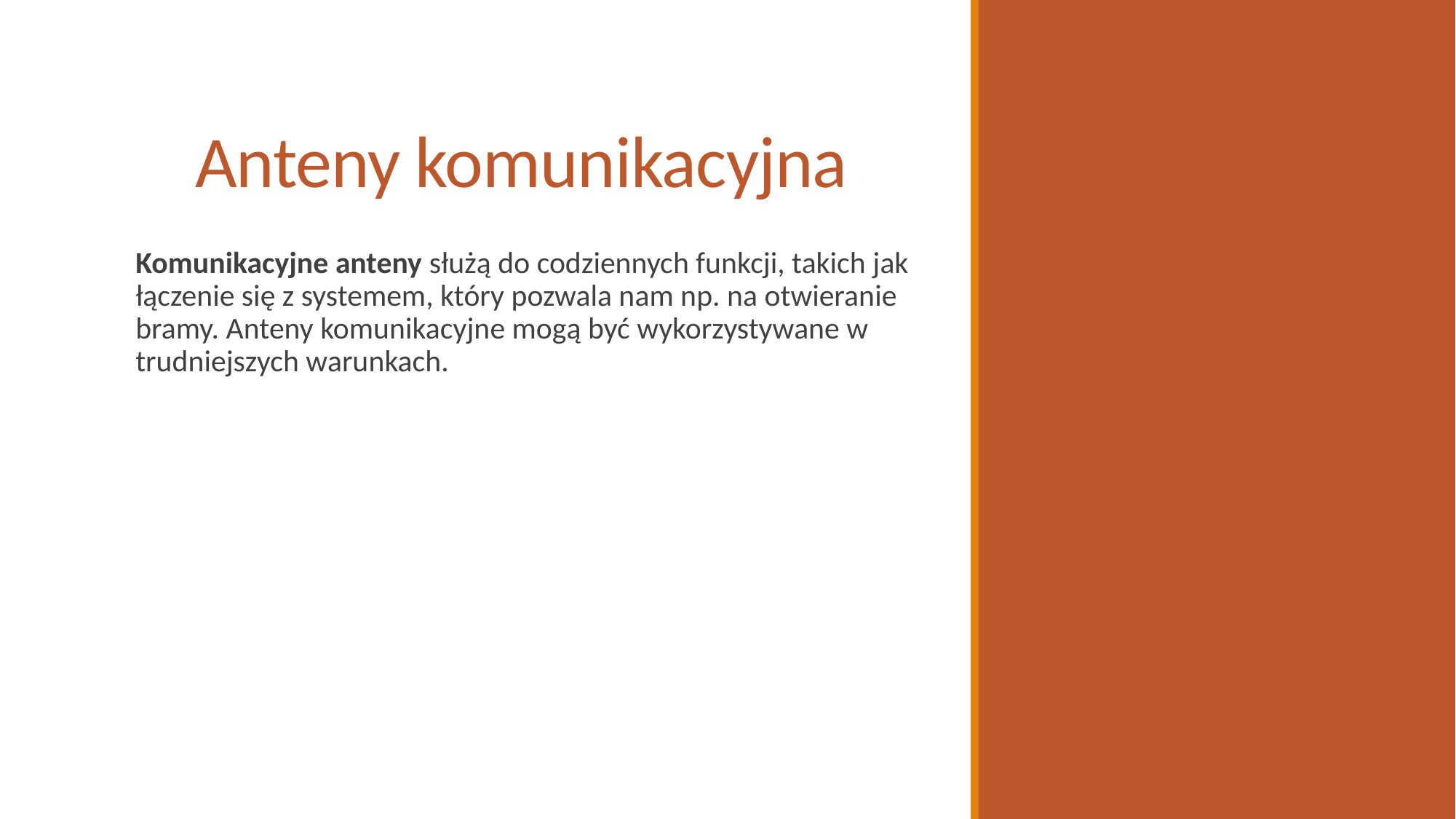

# Anteny komunikacyjna
Komunikacyjne anteny służą do codziennych funkcji, takich jak łączenie się z systemem, który pozwala nam np. na otwieranie bramy. Anteny komunikacyjne mogą być wykorzystywane w trudniejszych warunkach.